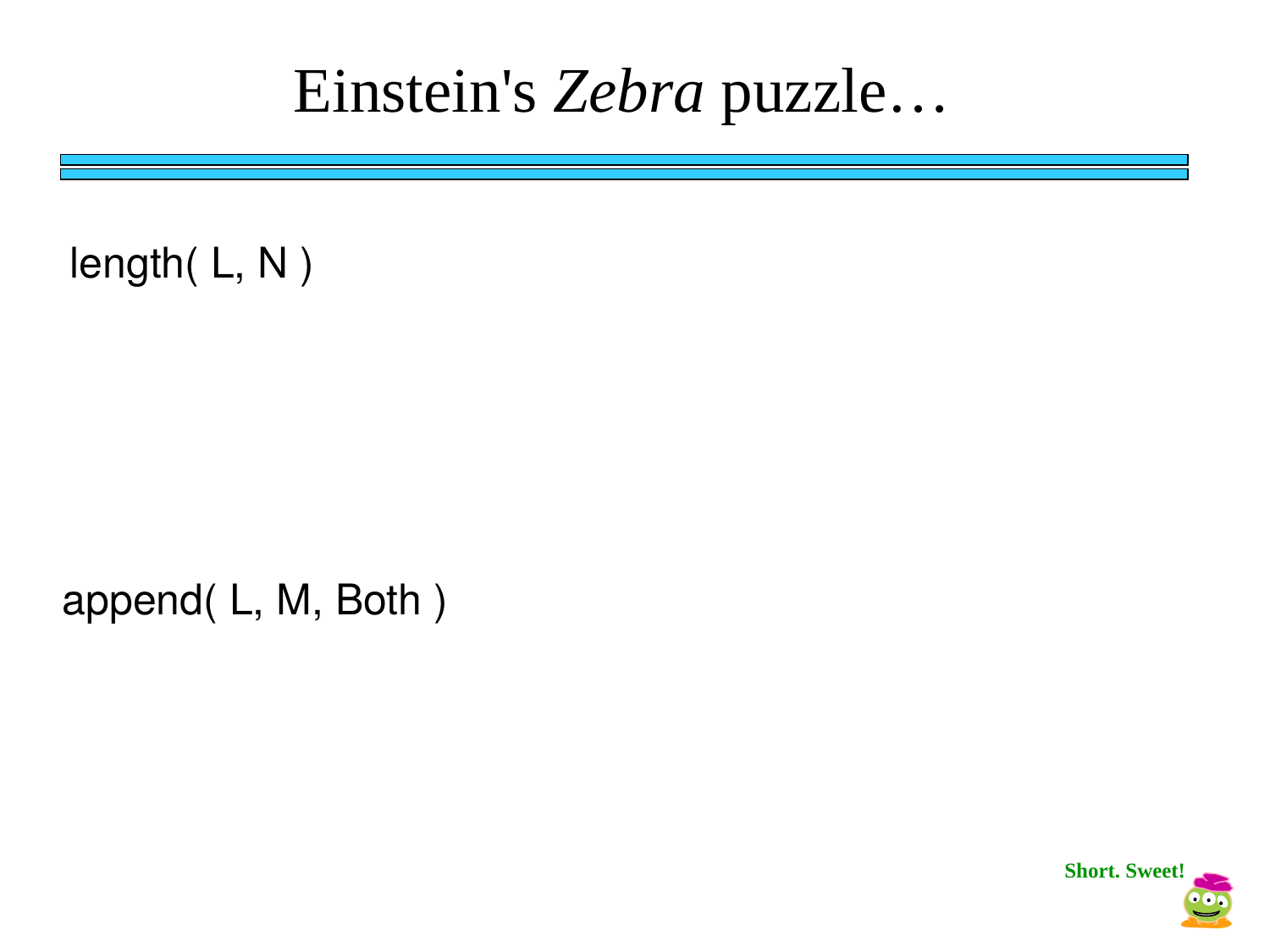

Einstein's Zebra puzzle…

length( L, N )
append( L, M, Both )
Short. Sweet!